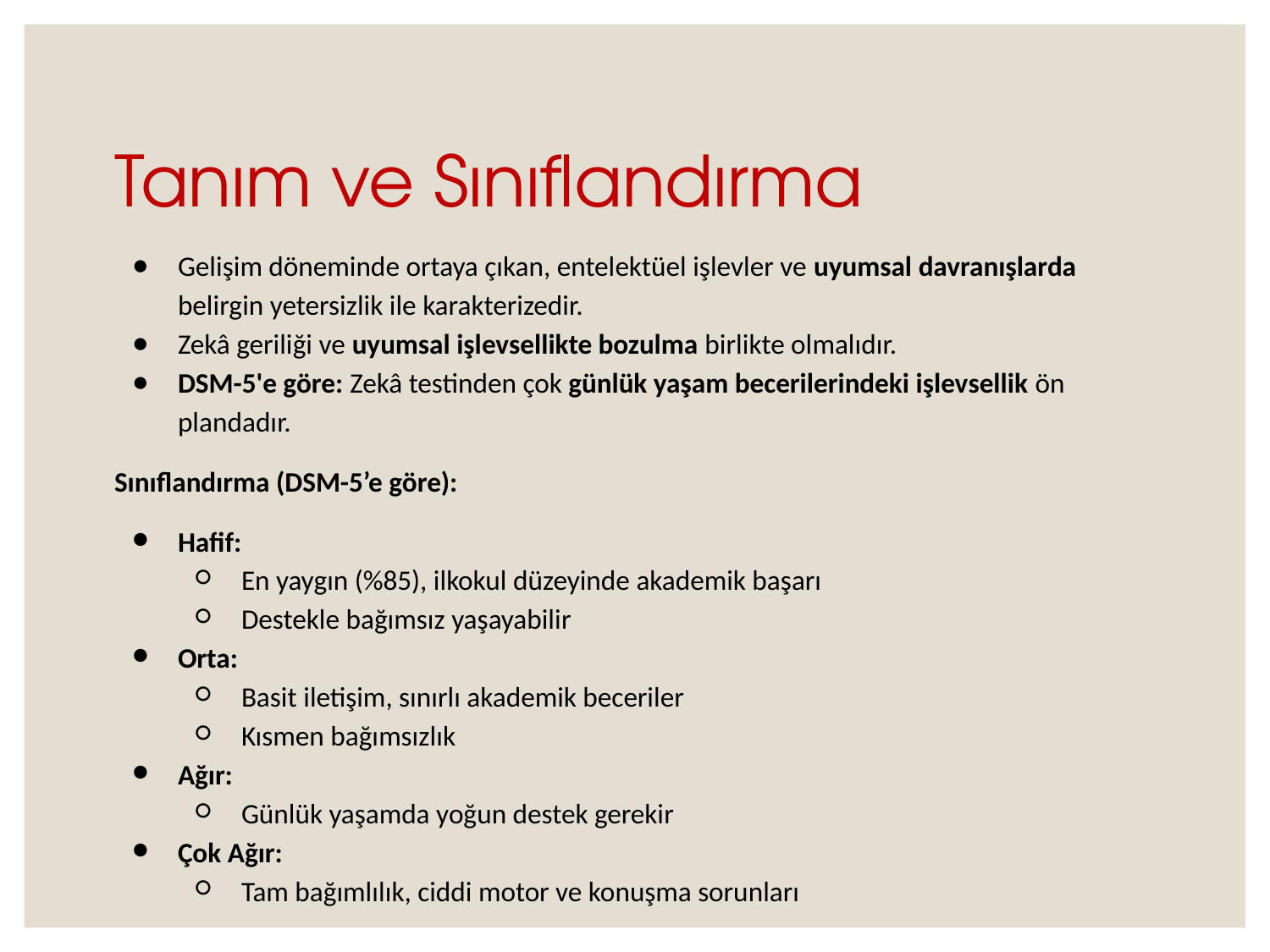

# Tanım ve Sınıflandırma
Gelişim döneminde ortaya çıkan, entelektüel işlevler ve uyumsal davranışlarda belirgin yetersizlik ile karakterizedir.
Zekâ geriliği ve uyumsal işlevsellikte bozulma birlikte olmalıdır.
DSM-5'e göre: Zekâ testinden çok günlük yaşam becerilerindeki işlevsellik ön plandadır.
Sınıflandırma (DSM-5’e göre):
Hafif:
En yaygın (%85), ilkokul düzeyinde akademik başarı
Destekle bağımsız yaşayabilir
Orta:
Basit iletişim, sınırlı akademik beceriler
Kısmen bağımsızlık
Ağır:
Günlük yaşamda yoğun destek gerekir
Çok Ağır:
Tam bağımlılık, ciddi motor ve konuşma sorunları